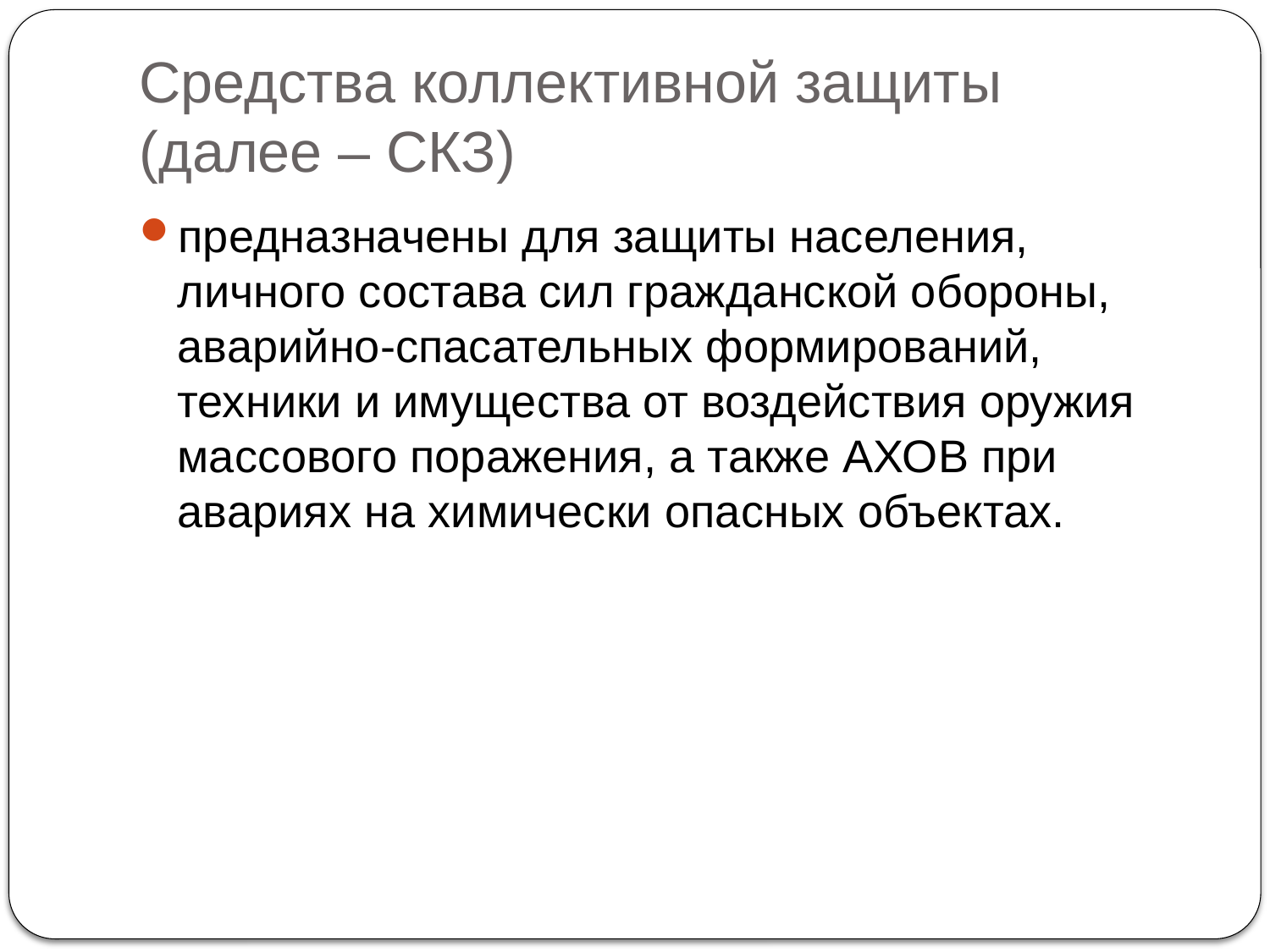

# Средства коллективной защиты (далее – СКЗ)
предназначены для защиты населения, личного состава сил гражданской обороны, аварийно-спасательных формирований, техники и имущества от воздействия оружия массового поражения, а также АХОВ при авариях на химически опасных объектах.